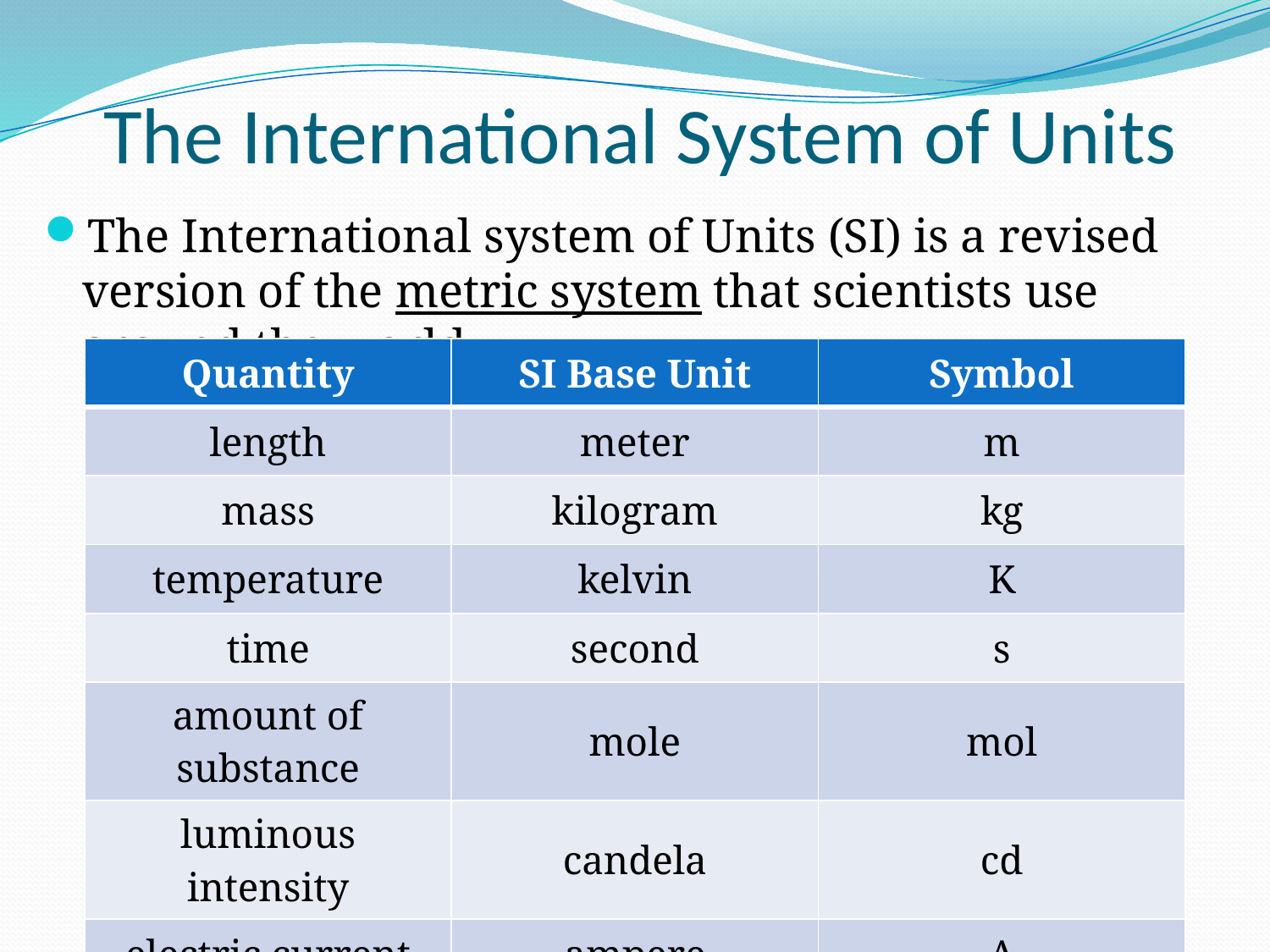

# The International System of Units
The International system of Units (SI) is a revised version of the metric system that scientists use around the world.
| Quantity | SI Base Unit | Symbol |
| --- | --- | --- |
| length | meter | m |
| mass | kilogram | kg |
| temperature | kelvin | K |
| time | second | s |
| amount of substance | mole | mol |
| luminous intensity | candela | cd |
| electric current | ampere | A |